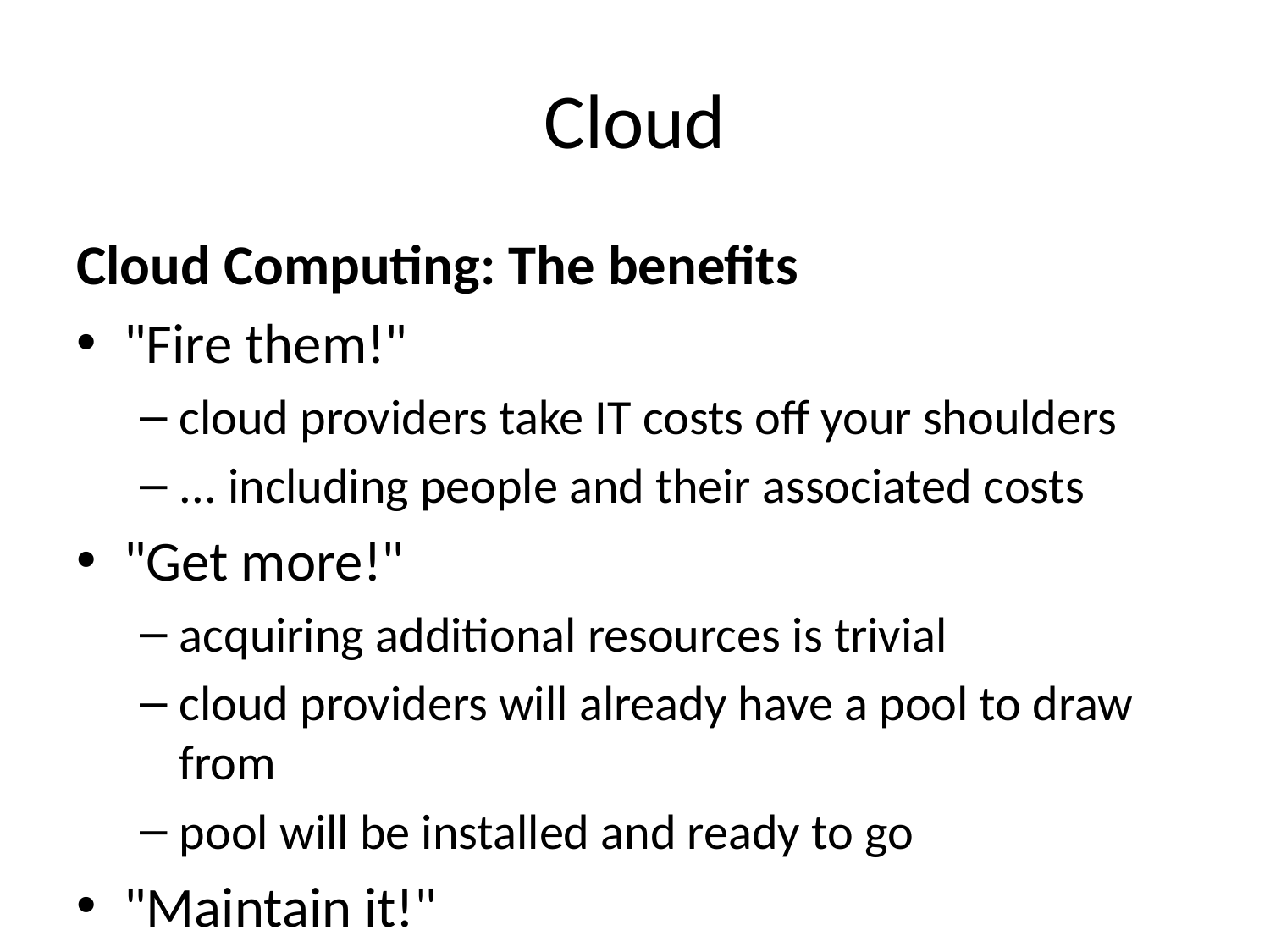

# Cloud
Cloud Computing: The benefits
"Fire them!"
cloud providers take IT costs off your shoulders
... including people and their associated costs
"Get more!"
acquiring additional resources is trivial
cloud providers will already have a pool to draw from
pool will be installed and ready to go
"Maintain it!"
cloud providers handle maintenance/upgrades/etc
cloud providers handle monitoring, recovery, etc
... and more along these lines